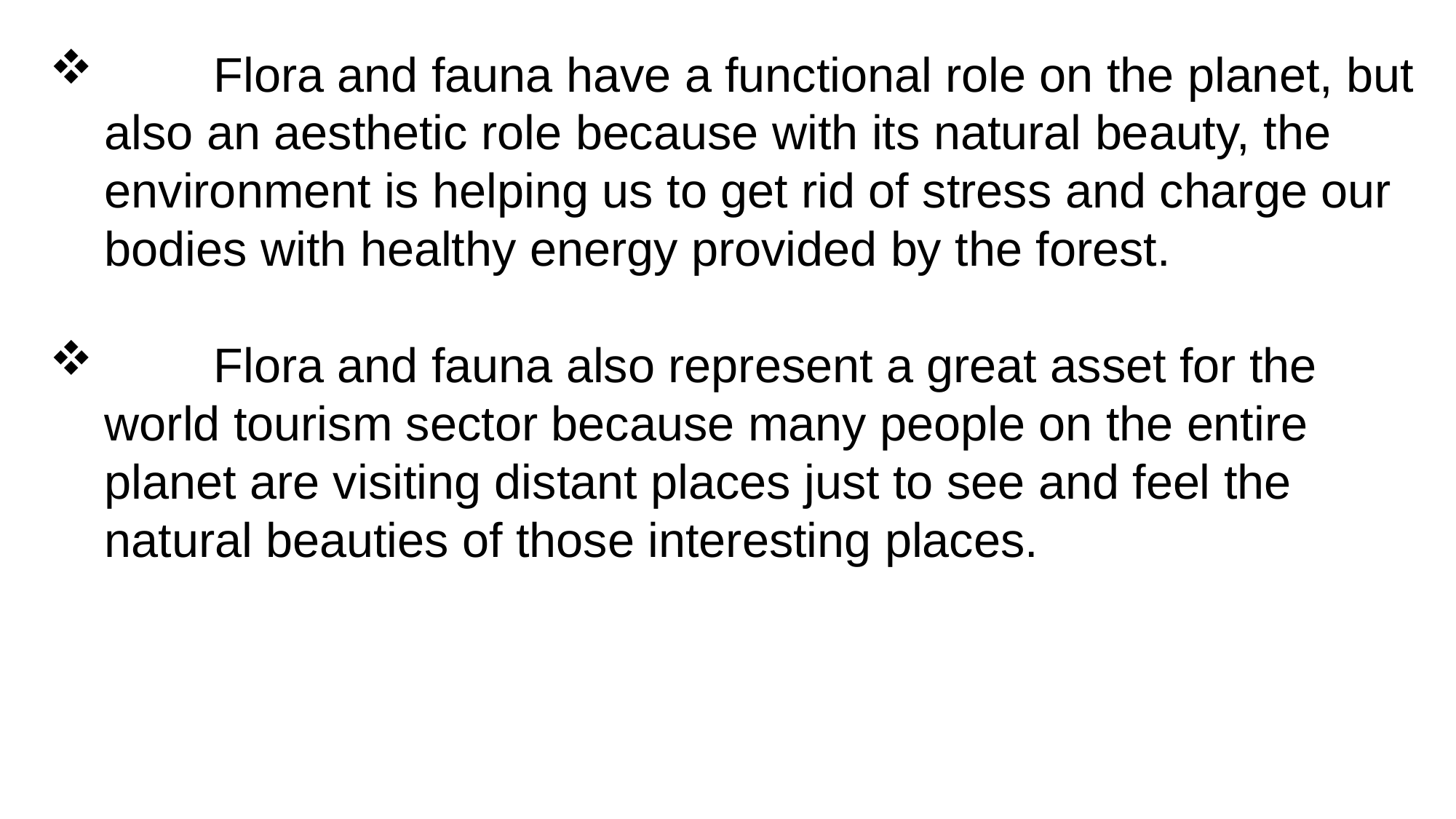

Flora and fauna have a functional role on the planet, but also an aesthetic role because with its natural beauty, the environment is helping us to get rid of stress and charge our bodies with healthy energy provided by the forest.

	Flora and fauna also represent a great asset for the world tourism sector because many people on the entire planet are visiting distant places just to see and feel the natural beauties of those interesting places.